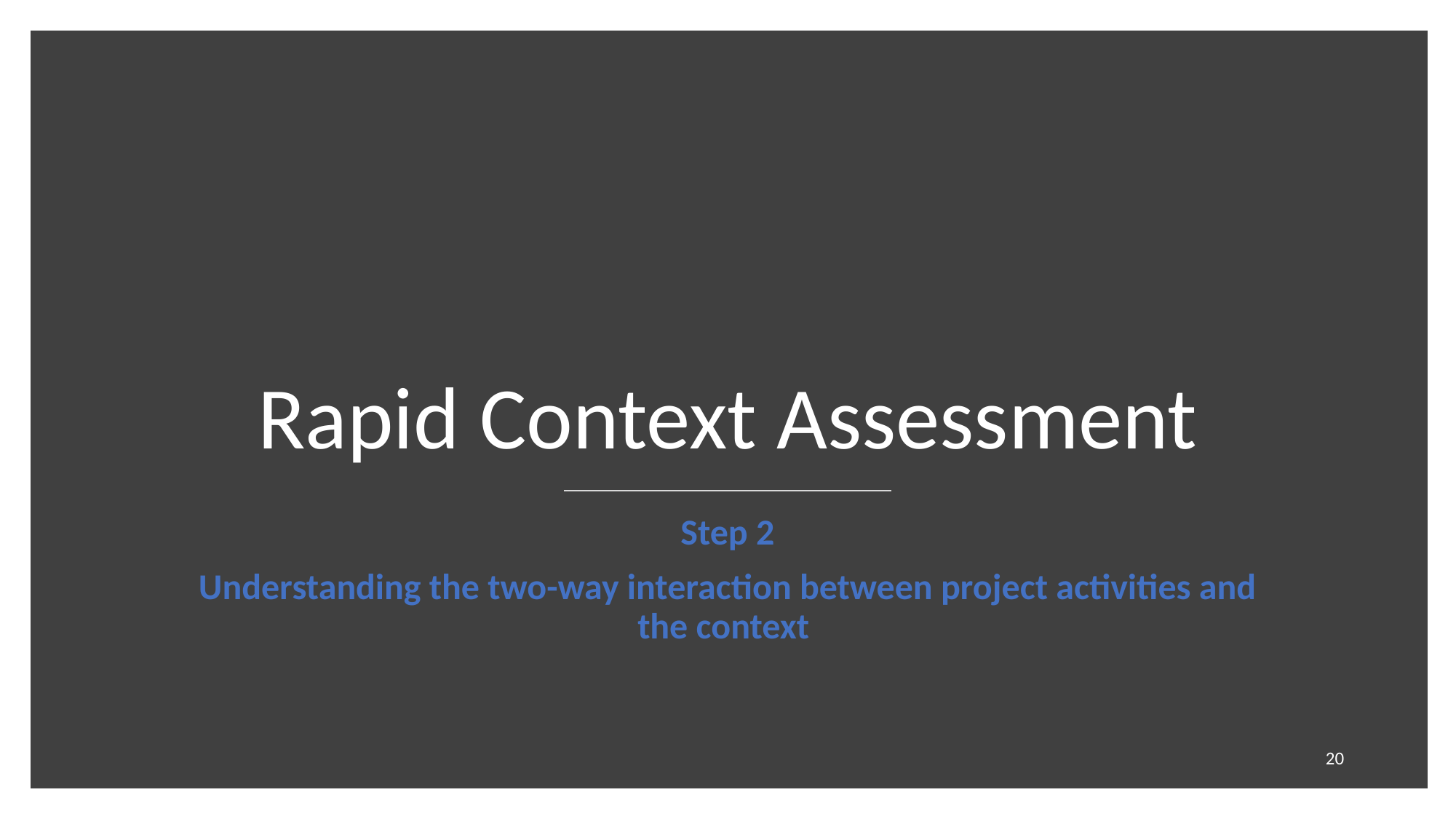

# Rapid Context Assessment
Step 2
Understanding the two-way interaction between project activities and the context

20